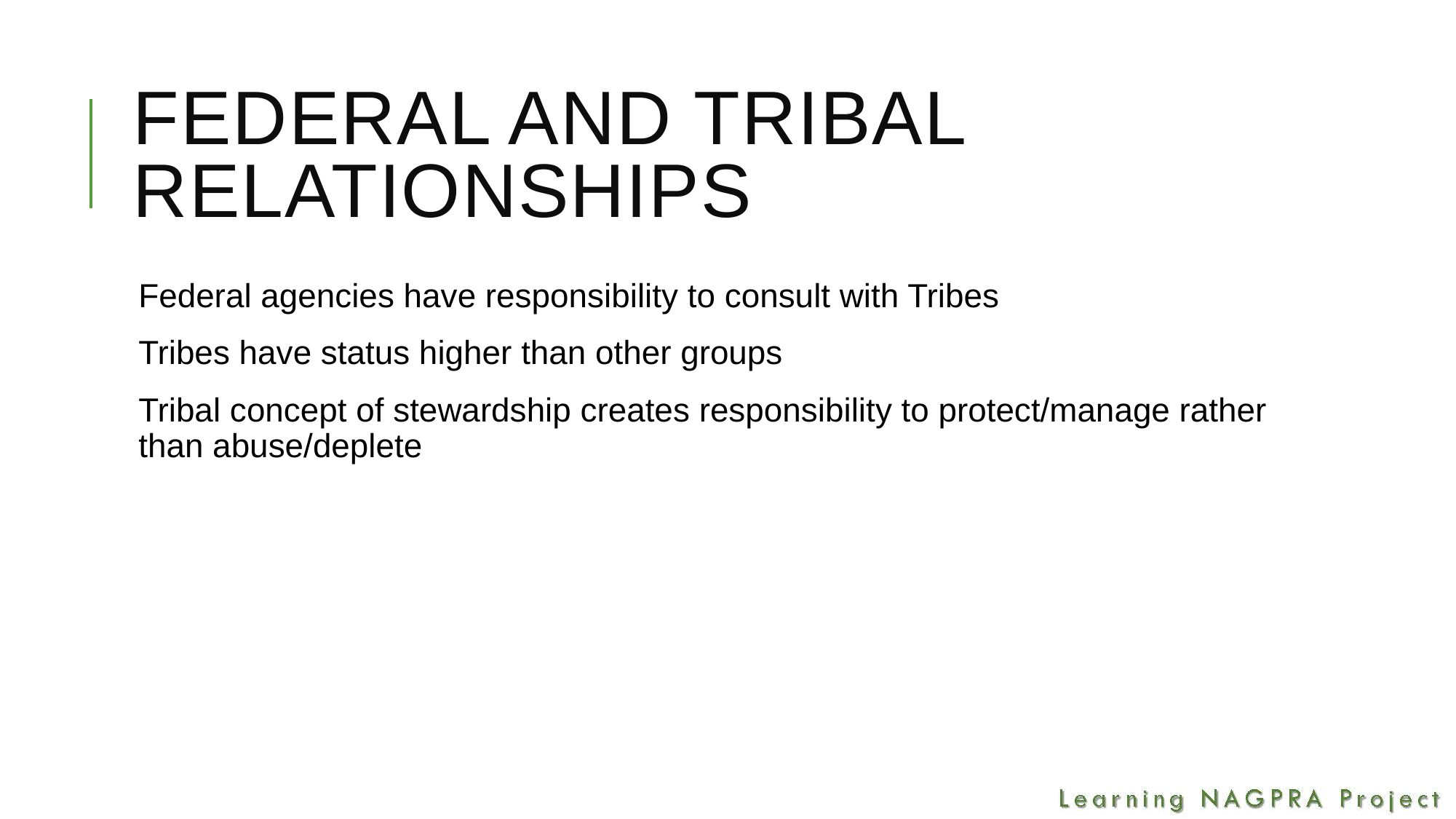

# Federal and Tribal relationships
Federal agencies have responsibility to consult with Tribes
Tribes have status higher than other groups
Tribal concept of stewardship creates responsibility to protect/manage rather than abuse/deplete